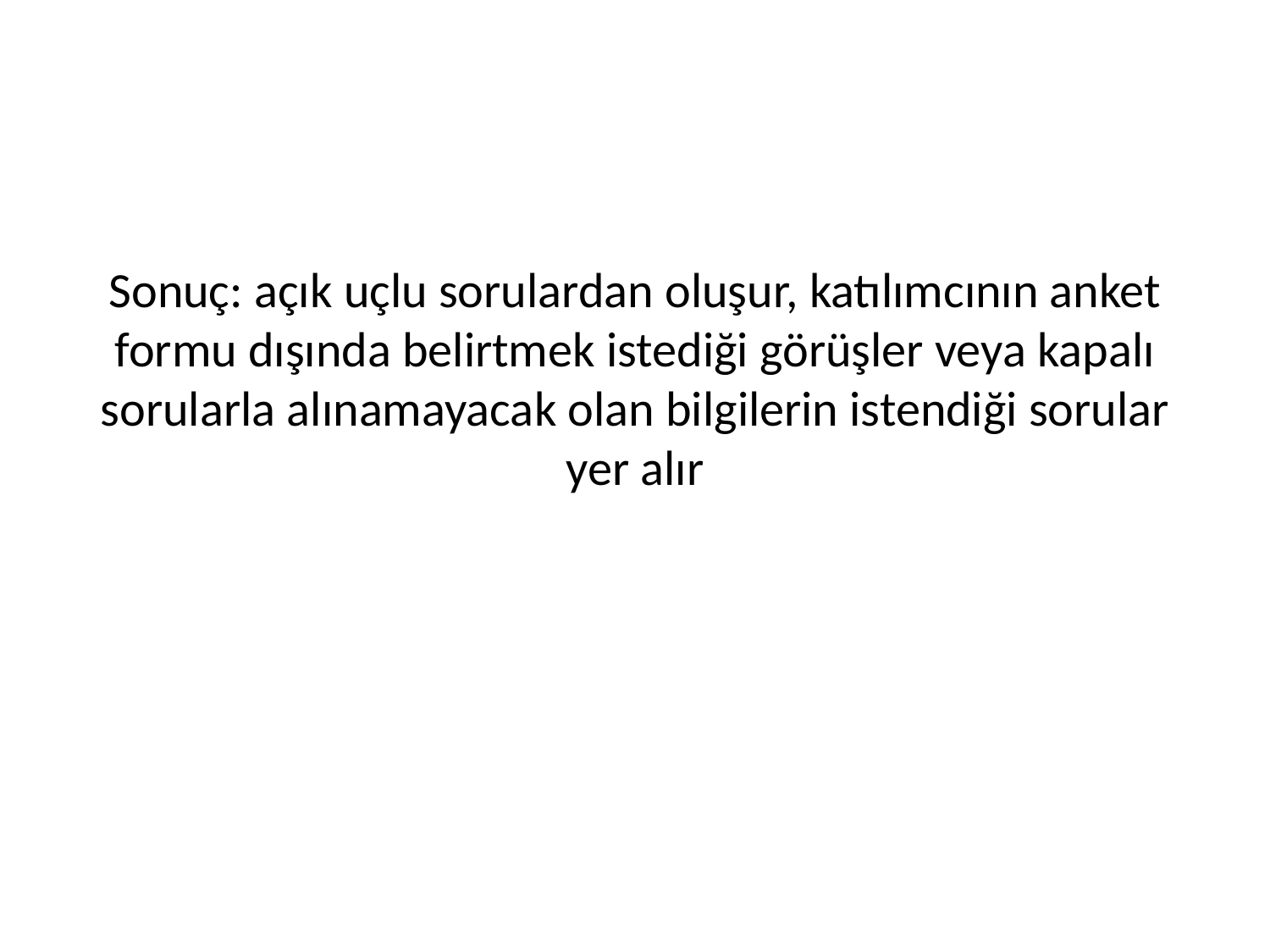

# Sonuç: açık uçlu sorulardan oluşur, katılımcının anket formu dışında belirtmek istediği görüşler veya kapalı sorularla alınamayacak olan bilgilerin istendiği sorular yer alır